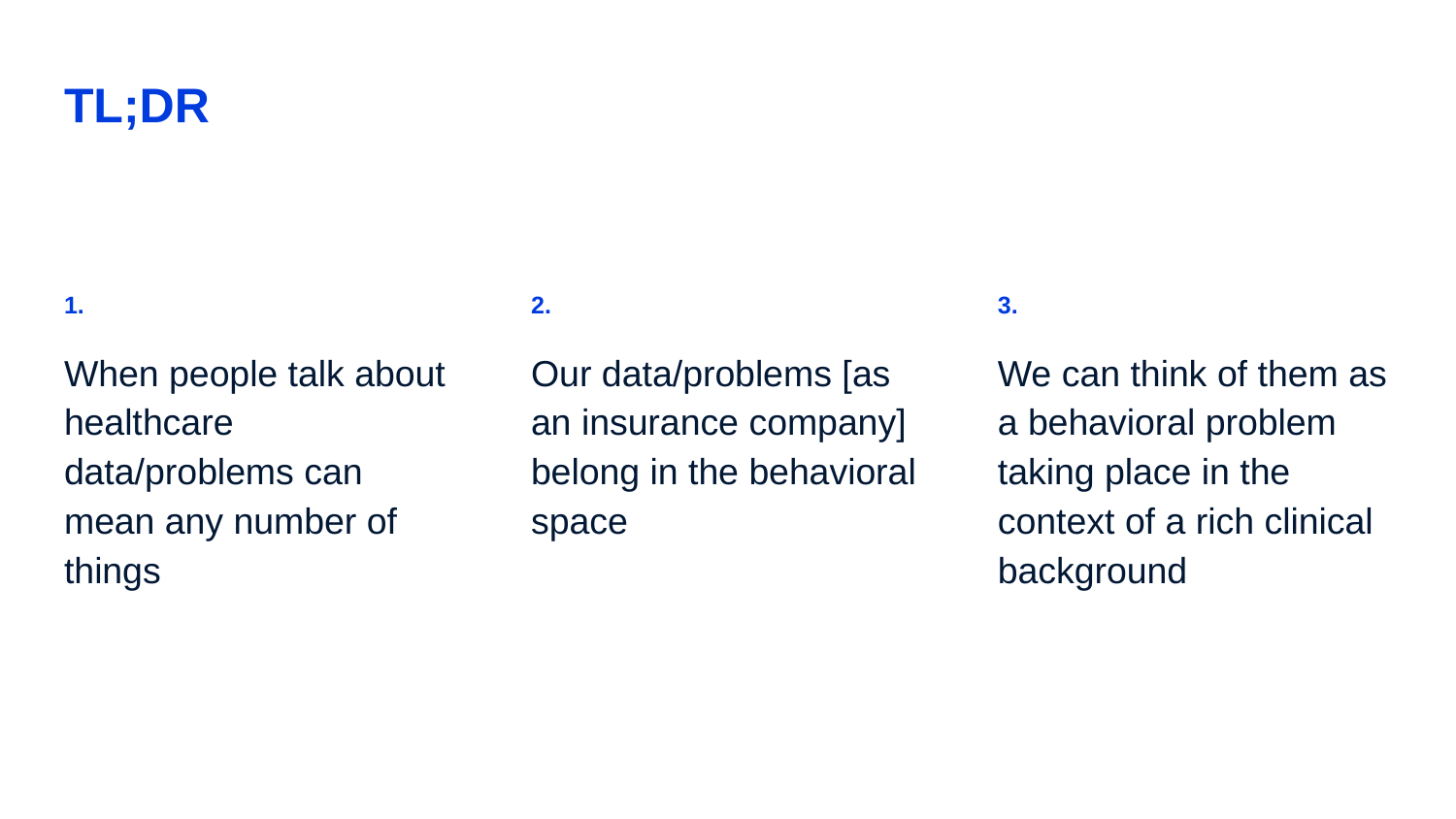

# TL;DR
1.
2.
3.
When people talk about healthcare data/problems can mean any number of things
Our data/problems [as an insurance company] belong in the behavioral space
We can think of them as a behavioral problem taking place in the context of a rich clinical background